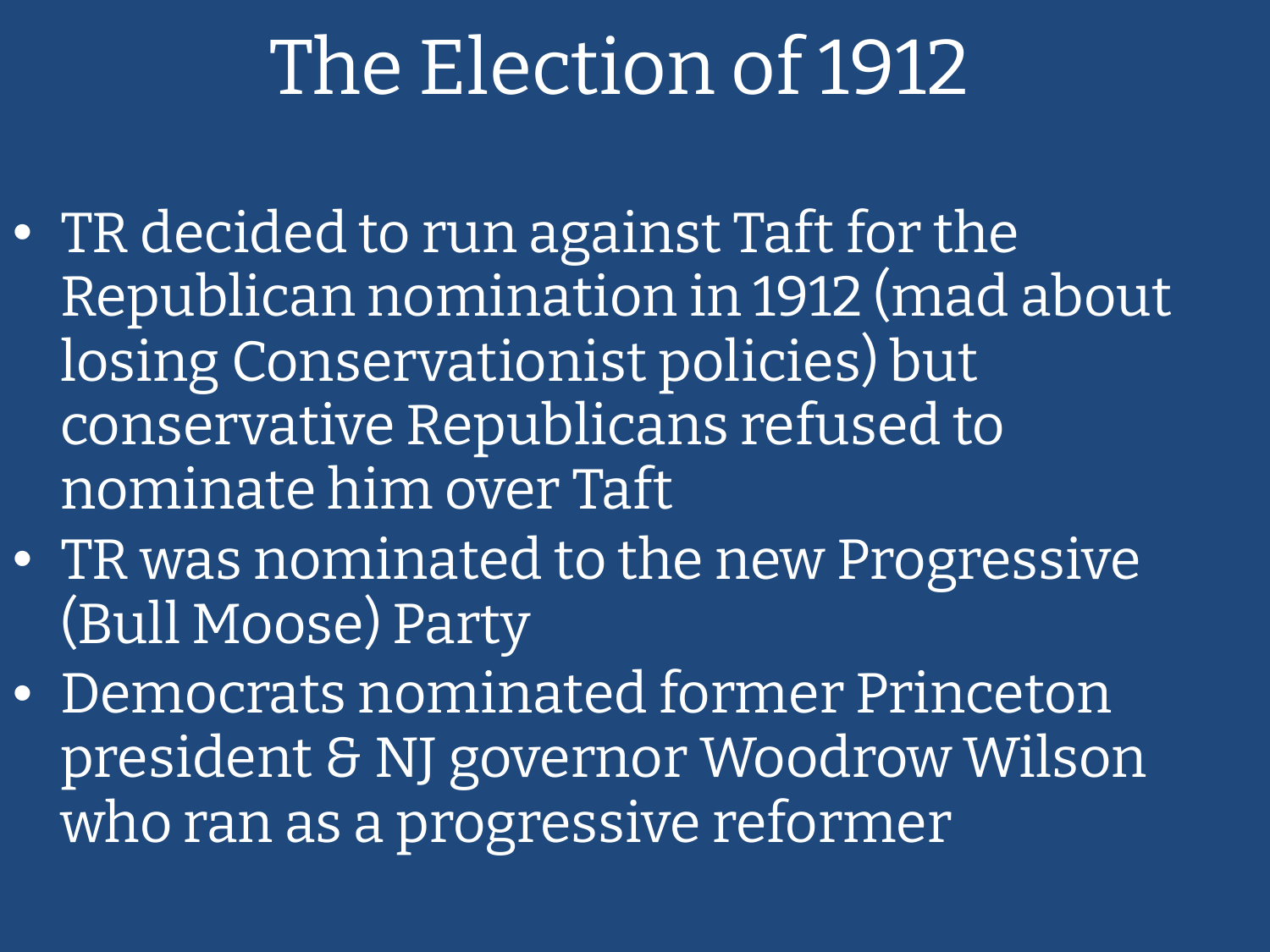

# The Election of 1912
TR decided to run against Taft for the Republican nomination in 1912 (mad about losing Conservationist policies) but conservative Republicans refused to nominate him over Taft
TR was nominated to the new Progressive (Bull Moose) Party
Democrats nominated former Princeton president & NJ governor Woodrow Wilson who ran as a progressive reformer